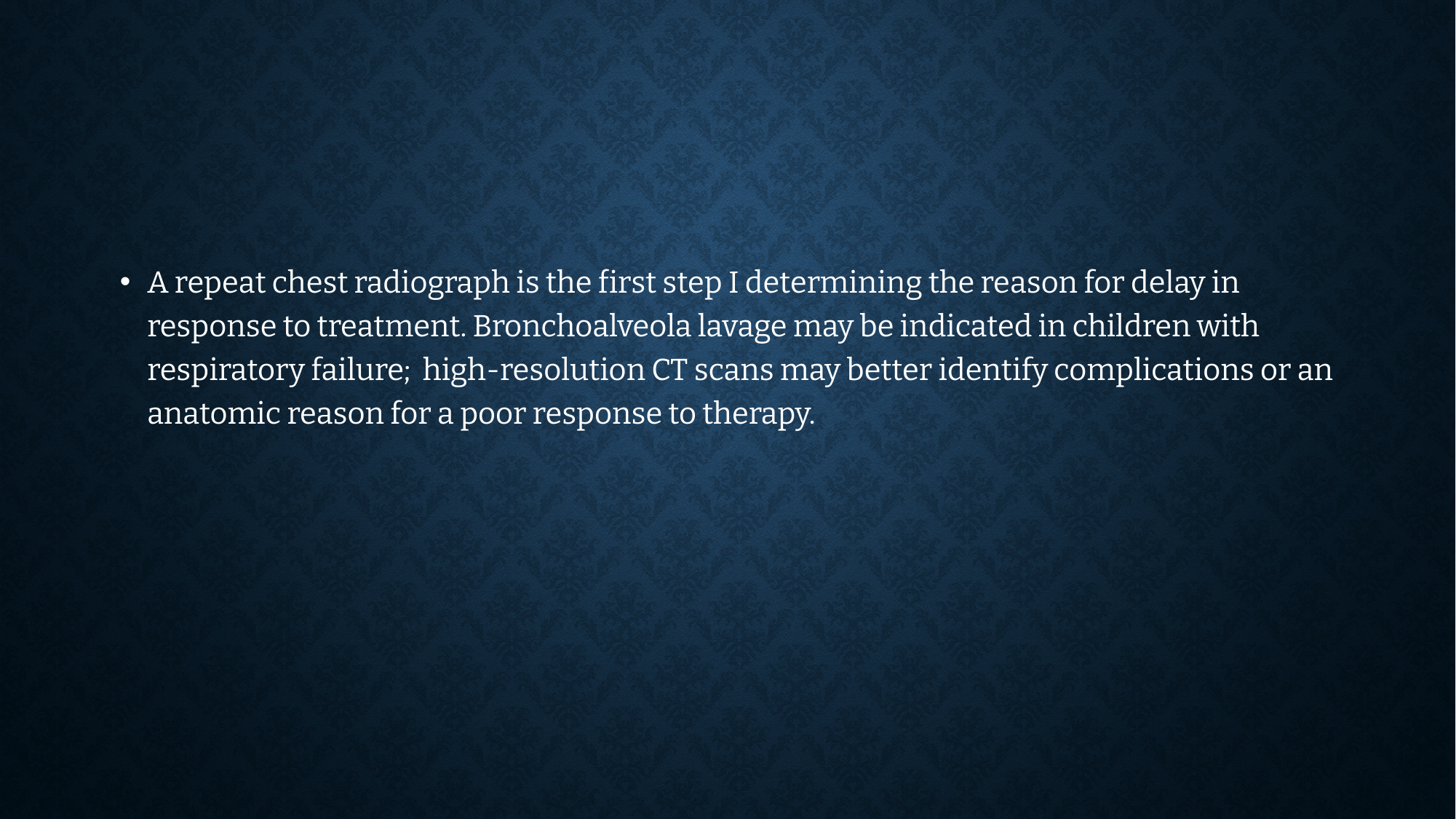

#
A repeat chest radiograph is the first step I determining the reason for delay in response to treatment. Bronchoalveola lavage may be indicated in children with respiratory failure;  high-resolution CT scans may better identify complications or an anatomic reason for a poor response to therapy.